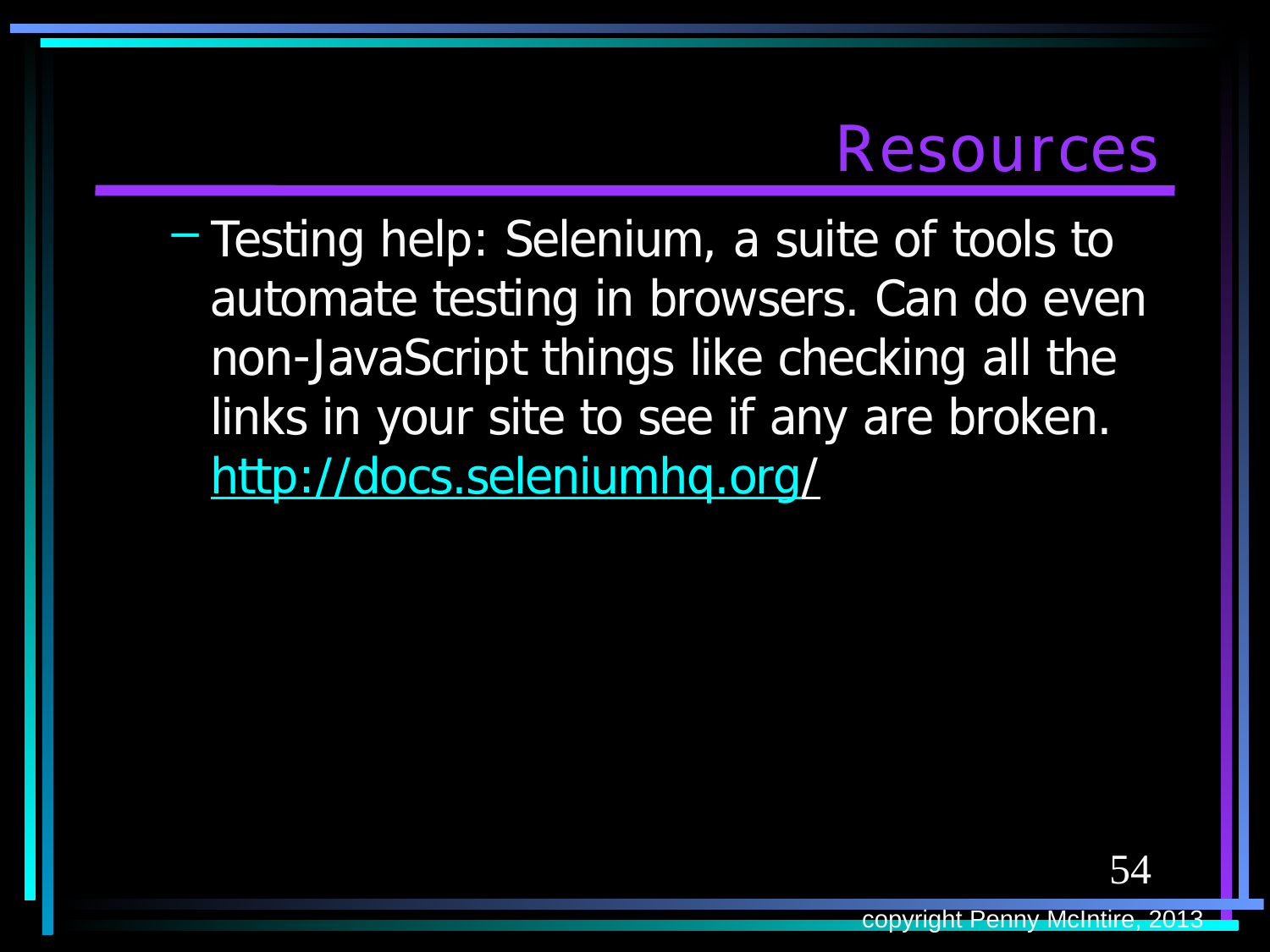

# Resources
Testing help: Selenium, a suite of tools to automate testing in browsers. Can do even non-JavaScript things like checking all the links in your site to see if any are broken. http://docs.seleniumhq.org/
54
copyright Penny McIntire, 2013